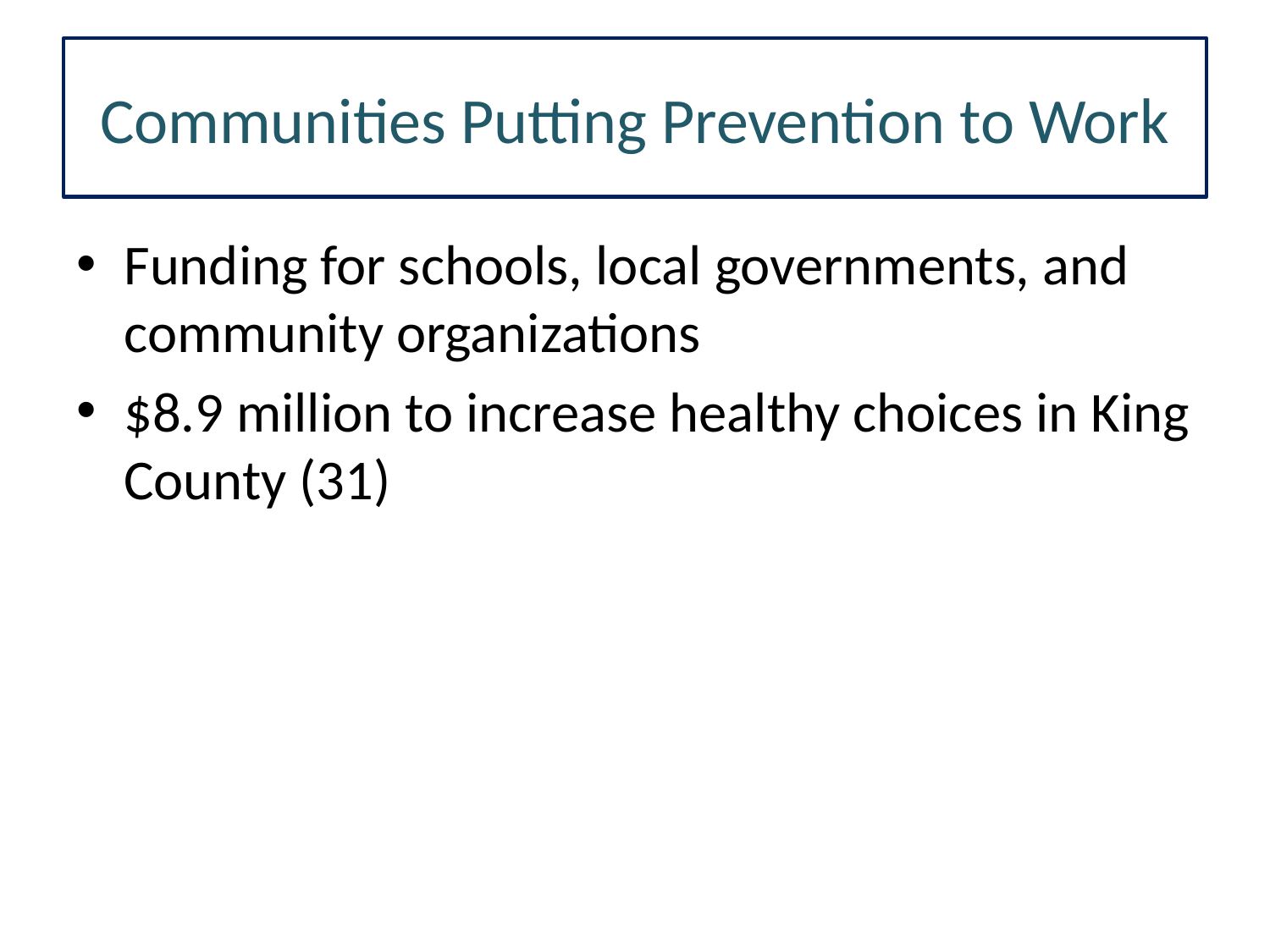

# Communities Putting Prevention to Work
Funding for schools, local governments, and community organizations
$8.9 million to increase healthy choices in King County (31)